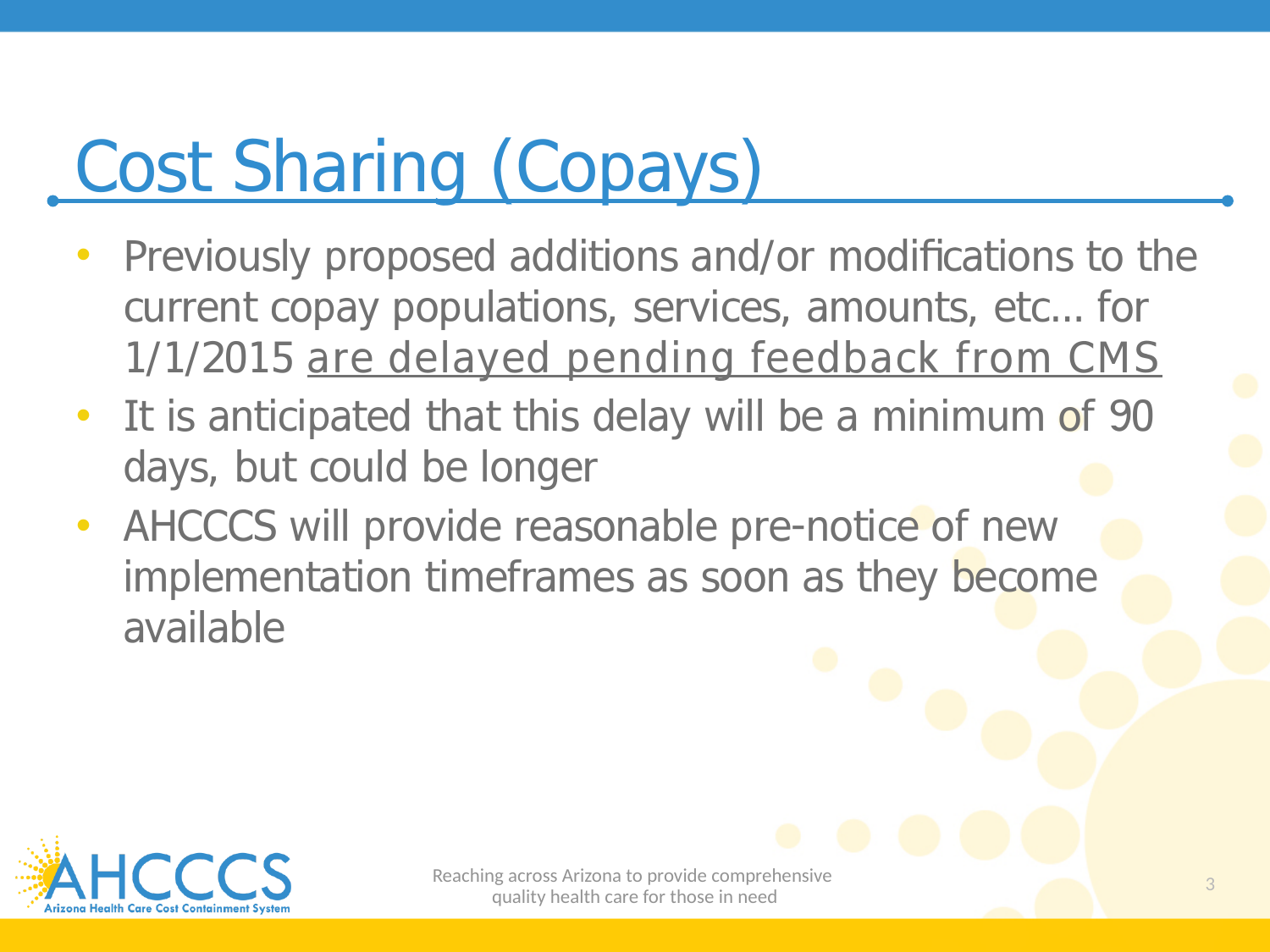

# Cost Sharing (Copays)
Previously proposed additions and/or modifications to the current copay populations, services, amounts, etc… for 1/1/2015 are delayed pending feedback from CMS
It is anticipated that this delay will be a minimum of 90 days, but could be longer
AHCCCS will provide reasonable pre-notice of new implementation timeframes as soon as they become available
Reaching across Arizona to provide comprehensive
quality health care for those in need
3